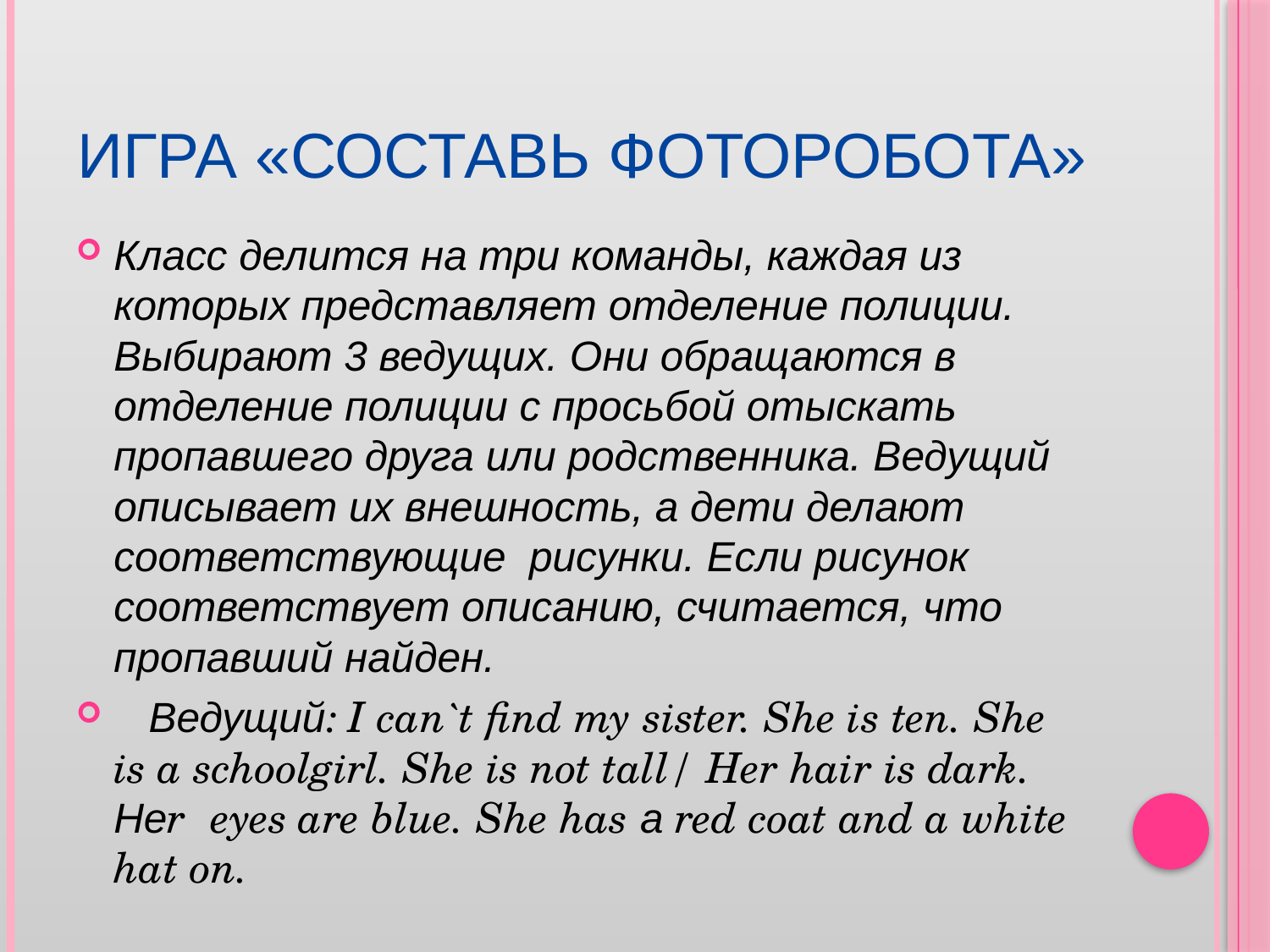

# Игра «Составь фоторобота»
Класс делится на три команды, каждая из которых представляет отделение полиции. Выбирают 3 ведущих. Они обращаются в отделение полиции с просьбой отыскать пропавшего друга или родственника. Ведущий описывает их внешность, а дети делают соответствующие  рисунки. Если рисунок соответствует описанию, считается, что пропавший найден.
   Ведущий: I can`t find my sister. She is ten. She is a schoolgirl. She is not tall/ Her hair is dark. Неr  eyes are blue. She has а red coat and a white hat on.